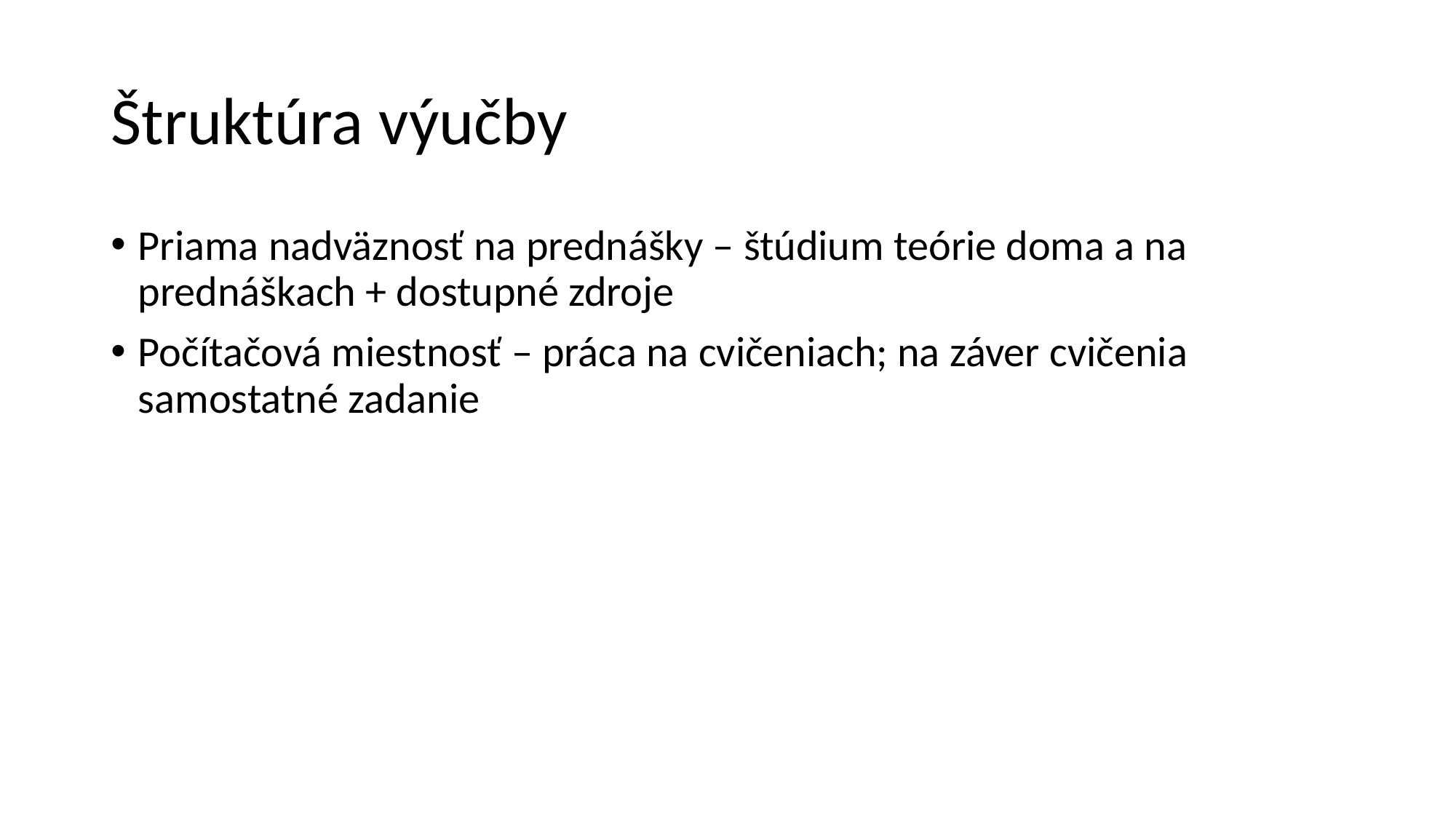

# Štruktúra výučby
Priama nadväznosť na prednášky – štúdium teórie doma a na prednáškach + dostupné zdroje
Počítačová miestnosť – práca na cvičeniach; na záver cvičenia samostatné zadanie